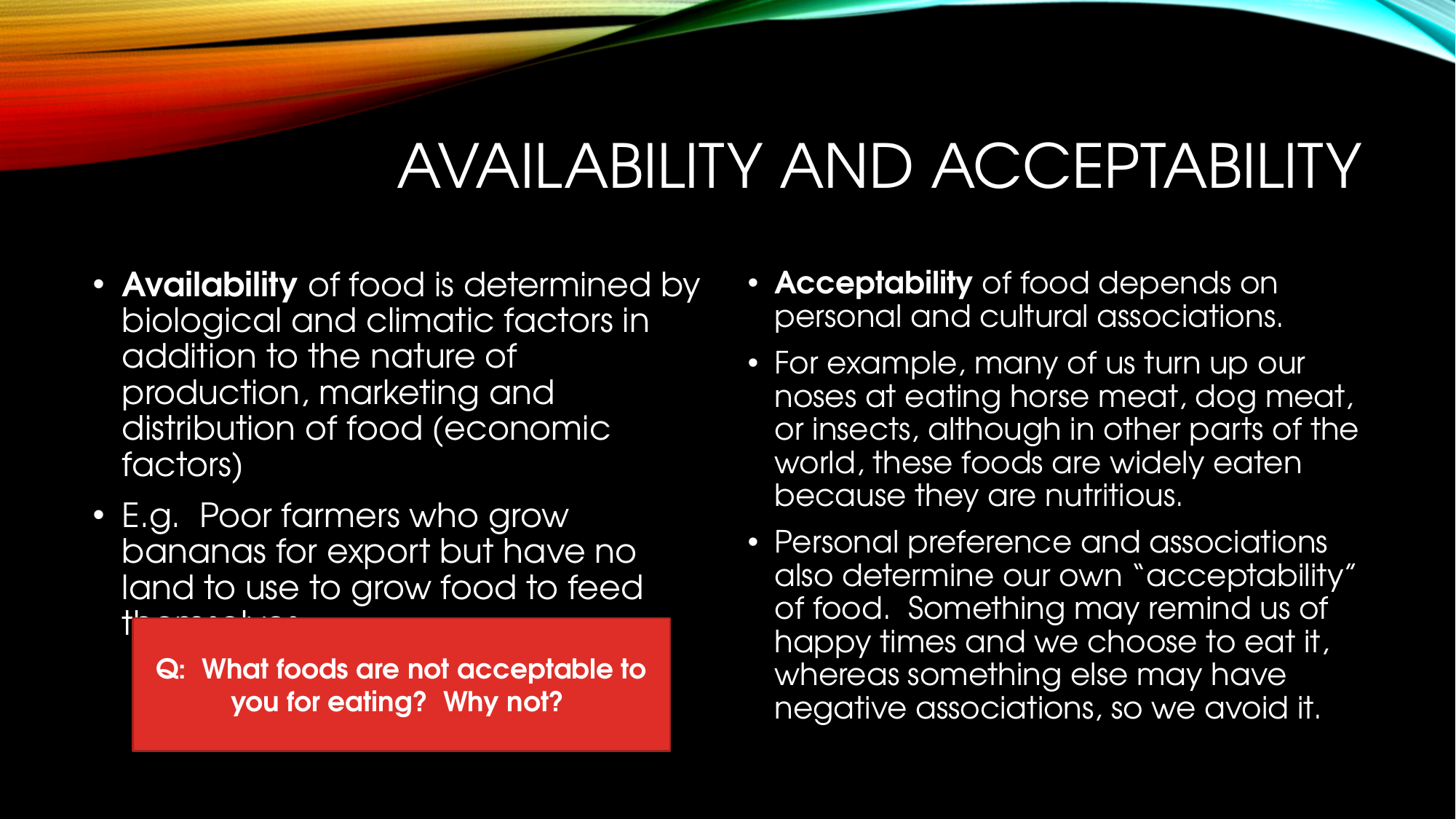

# Availability and acceptability
Availability of food is determined by biological and climatic factors in addition to the nature of production, marketing and distribution of food (economic factors)
E.g.  Poor farmers who grow bananas for export but have no land to use to grow food to feed themselves.
Acceptability of food depends on personal and cultural associations.
For example, many of us turn up our noses at eating horse meat, dog meat, or insects, although in other parts of the world, these foods are widely eaten because they are nutritious.
Personal preference and associations also determine our own “acceptability” of food.  Something may remind us of happy times and we choose to eat it, whereas something else may have negative associations, so we avoid it.
Q:  What foods are not acceptable to you for eating?  Why not?